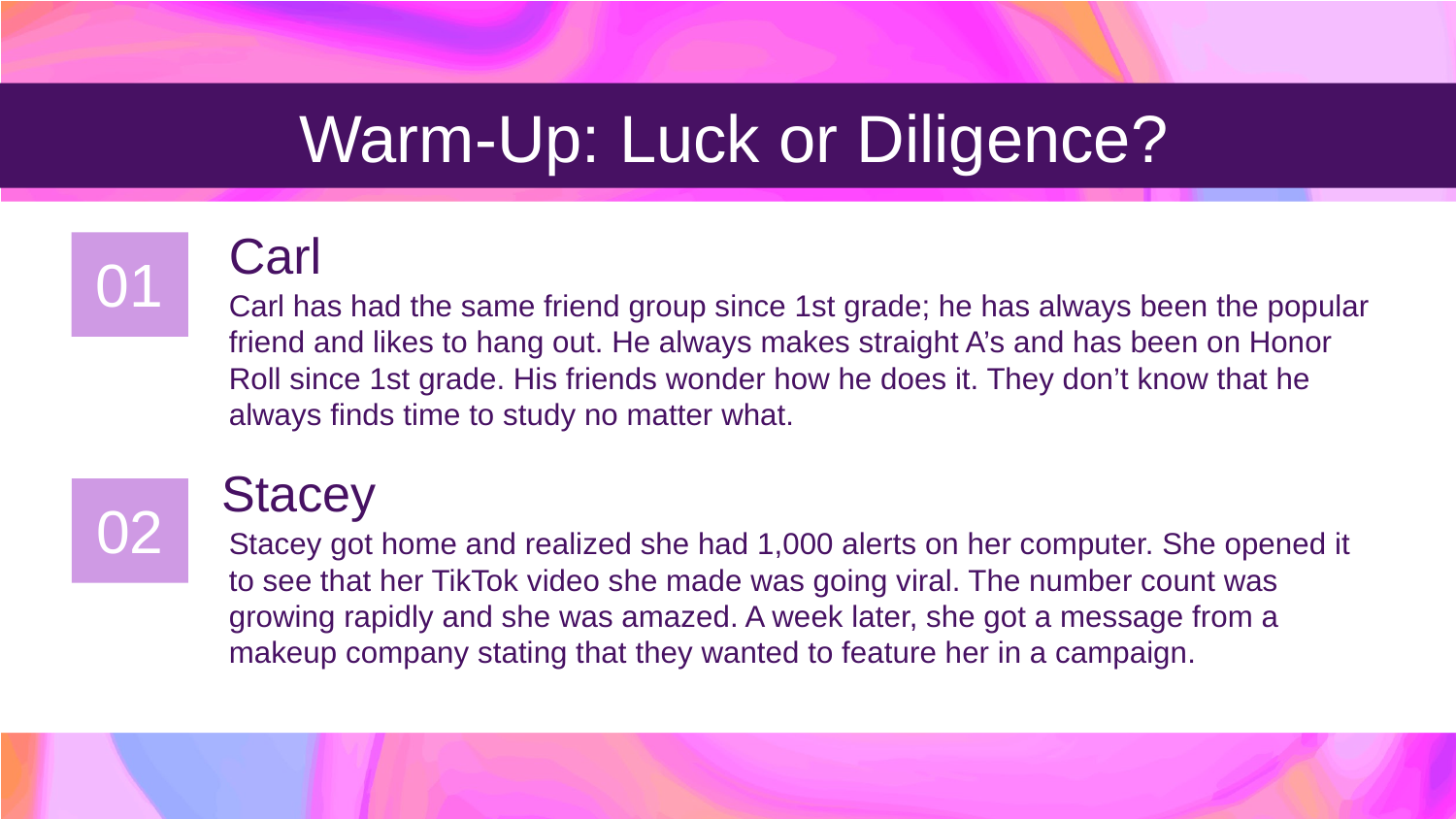

# Warm-Up: Luck or Diligence?
Carl
01
Carl has had the same friend group since 1st grade; he has always been the popular friend and likes to hang out. He always makes straight A’s and has been on Honor Roll since 1st grade. His friends wonder how he does it. They don’t know that he always finds time to study no matter what.
Stacey
02
Stacey got home and realized she had 1,000 alerts on her computer. She opened it to see that her TikTok video she made was going viral. The number count was growing rapidly and she was amazed. A week later, she got a message from a makeup company stating that they wanted to feature her in a campaign.